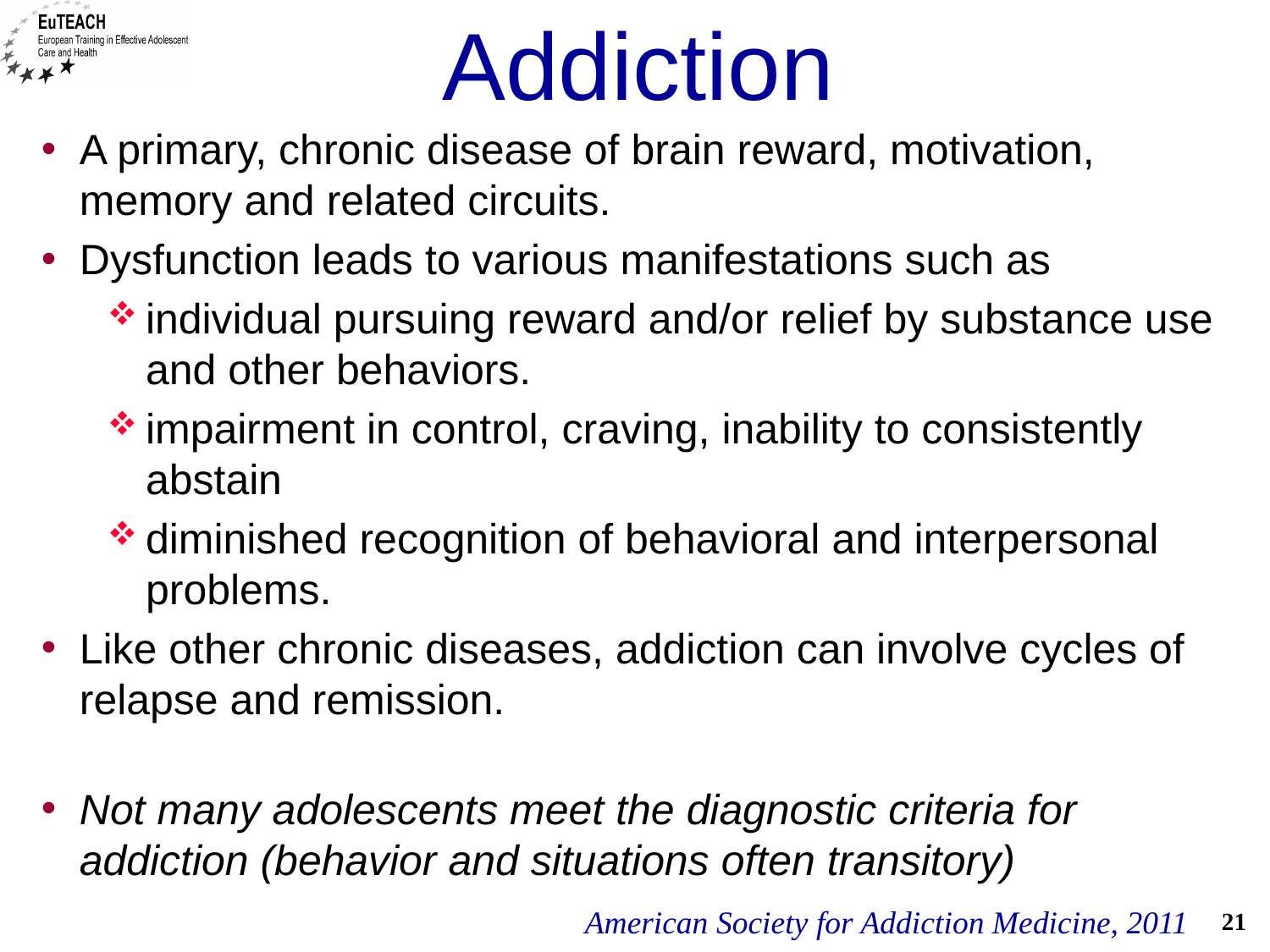

# Addiction
A primary, chronic disease of brain reward, motivation, memory and related circuits.
Dysfunction leads to various manifestations such as
individual pursuing reward and/or relief by substance use and other behaviors.
impairment in control, craving, inability to consistently abstain
diminished recognition of behavioral and interpersonal problems.
Like other chronic diseases, addiction can involve cycles of relapse and remission.
Not many adolescents meet the diagnostic criteria for addiction (behavior and situations often transitory)
21
American Society for Addiction Medicine, 2011